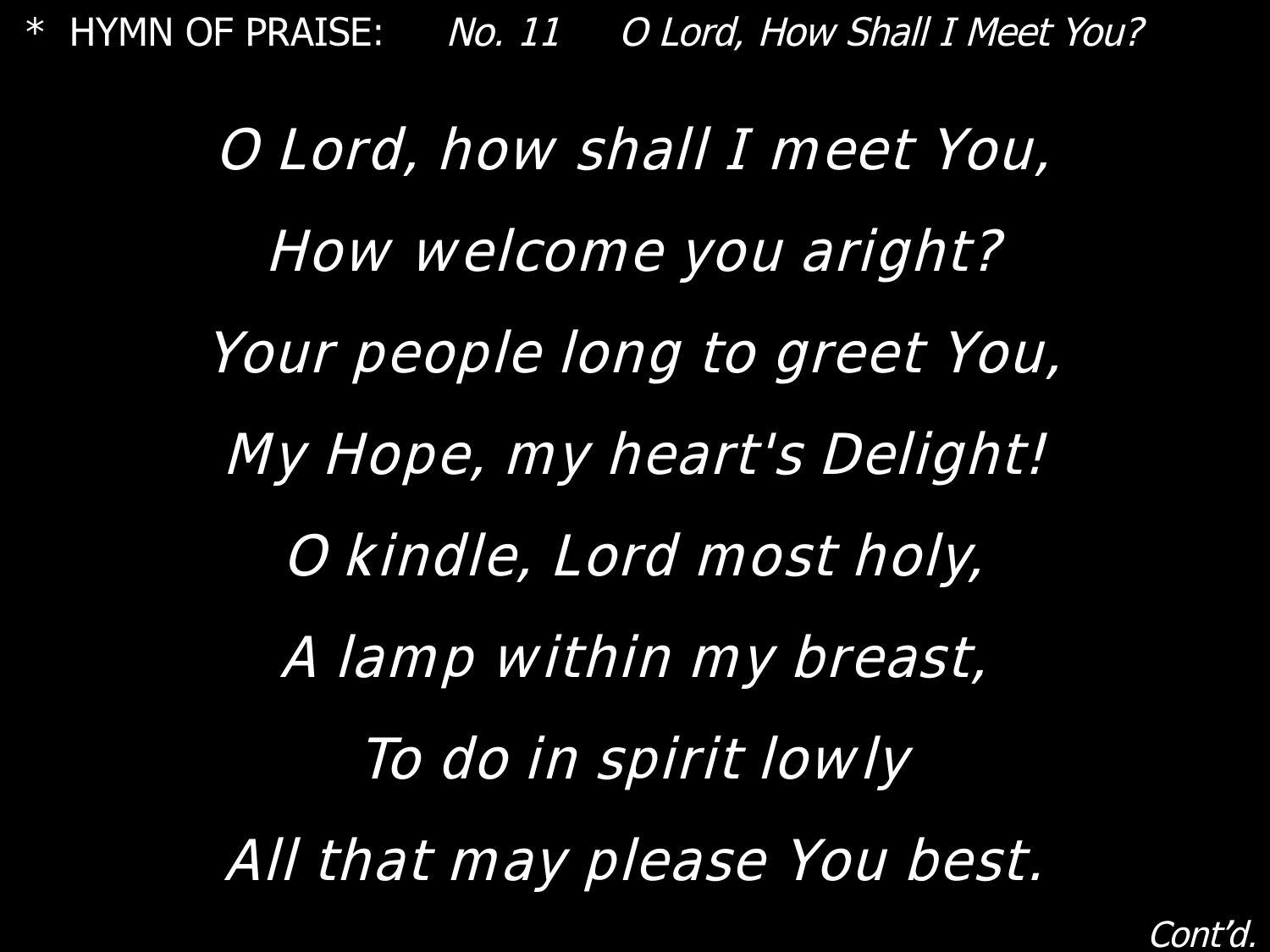

*  HYMN OF PRAISE:     No. 11     O Lord, How Shall I Meet You?

O Lord, how shall I meet You,
How welcome you aright?
Your people long to greet You,
My Hope, my heart's Delight!
O kindle, Lord most holy,
A lamp within my breast,
To do in spirit lowly
All that may please You best.
Cont’d.